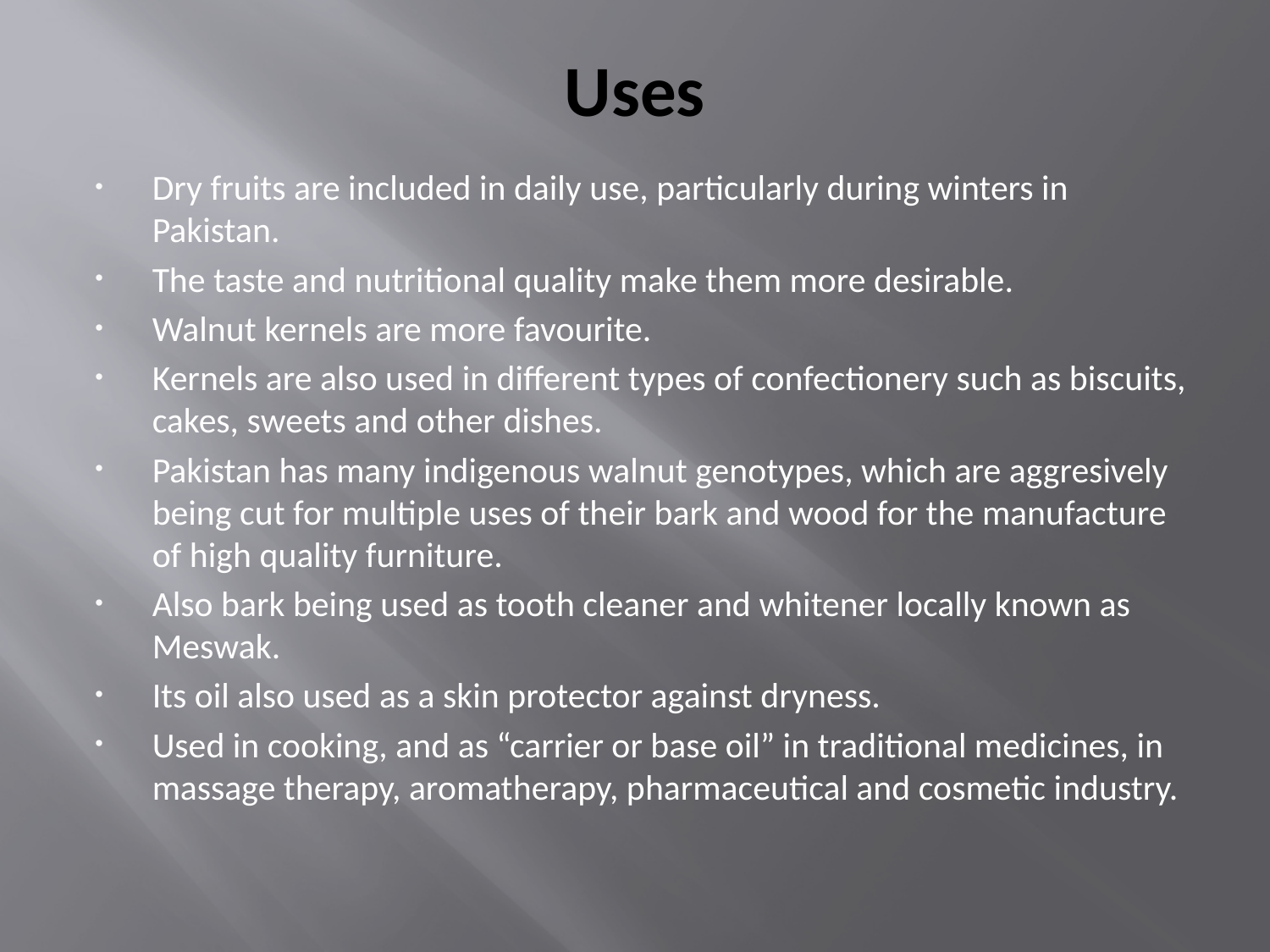

# Uses
Dry fruits are included in daily use, particularly during winters in Pakistan.
The taste and nutritional quality make them more desirable.
Walnut kernels are more favourite.
Kernels are also used in different types of confectionery such as biscuits, cakes, sweets and other dishes.
Pakistan has many indigenous walnut genotypes, which are aggresively being cut for multiple uses of their bark and wood for the manufacture of high quality furniture.
Also bark being used as tooth cleaner and whitener locally known as Meswak.
Its oil also used as a skin protector against dryness.
Used in cooking, and as “carrier or base oil” in traditional medicines, in massage therapy, aromatherapy, pharmaceutical and cosmetic industry.